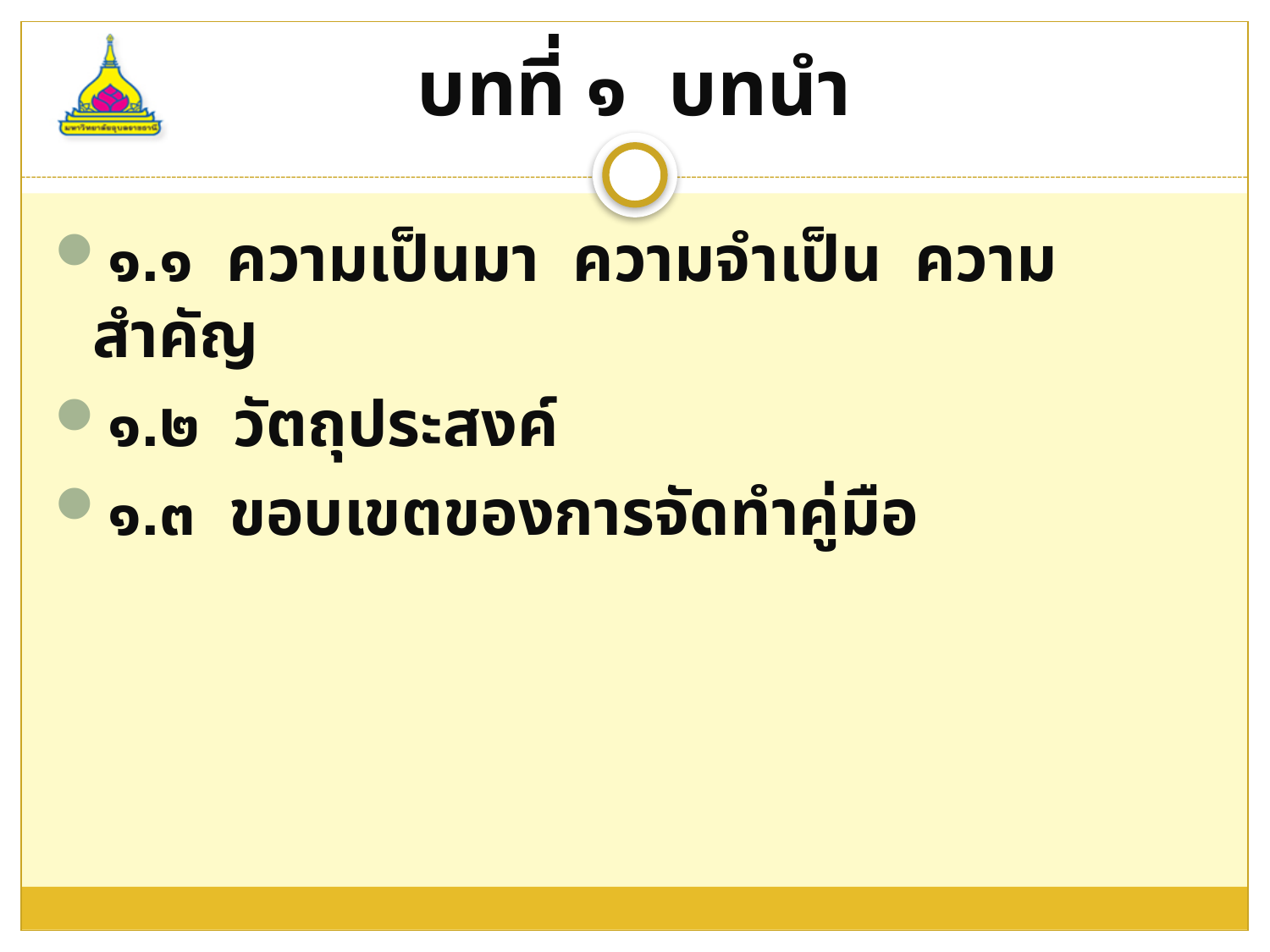

# บทที่ ๑  บทนำ
๑.๑  ความเป็นมา  ความจำเป็น  ความสำคัญ
๑.๒  วัตถุประสงค์
๑.๓  ขอบเขตของการจัดทำคู่มือ